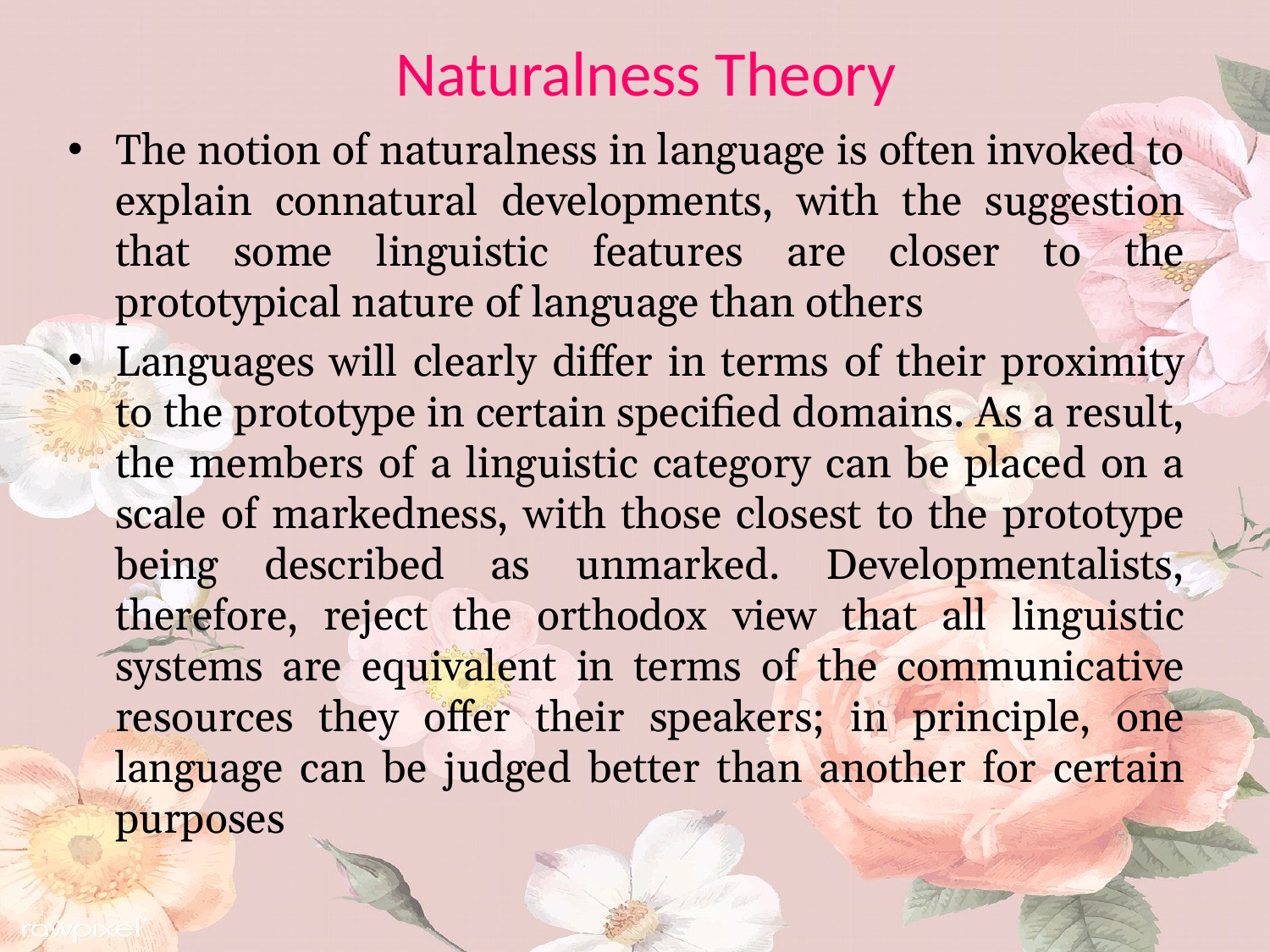

# Naturalness Theory
The notion of naturalness in language is often invoked to explain connatural developments, with the suggestion that some linguistic features are closer to the prototypical nature of language than others
Languages will clearly differ in terms of their proximity to the prototype in certain specified domains. As a result, the members of a linguistic category can be placed on a scale of markedness, with those closest to the prototype being described as unmarked. Developmentalists, therefore, reject the orthodox view that all linguistic systems are equivalent in terms of the communicative resources they offer their speakers; in principle, one language can be judged better than another for certain purposes